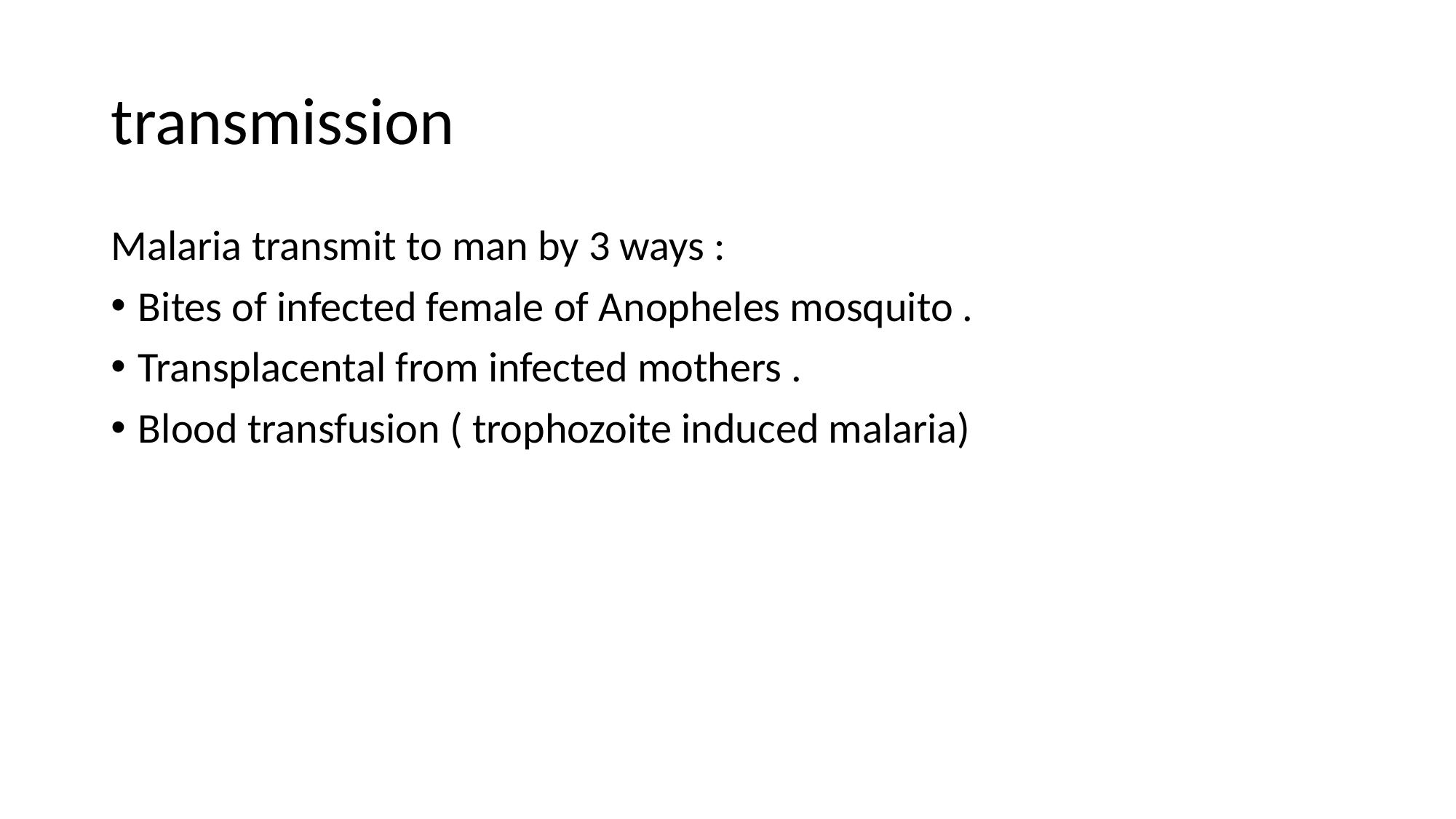

# transmission
Malaria transmit to man by 3 ways :
Bites of infected female of Anopheles mosquito .
Transplacental from infected mothers .
Blood transfusion ( trophozoite induced malaria)